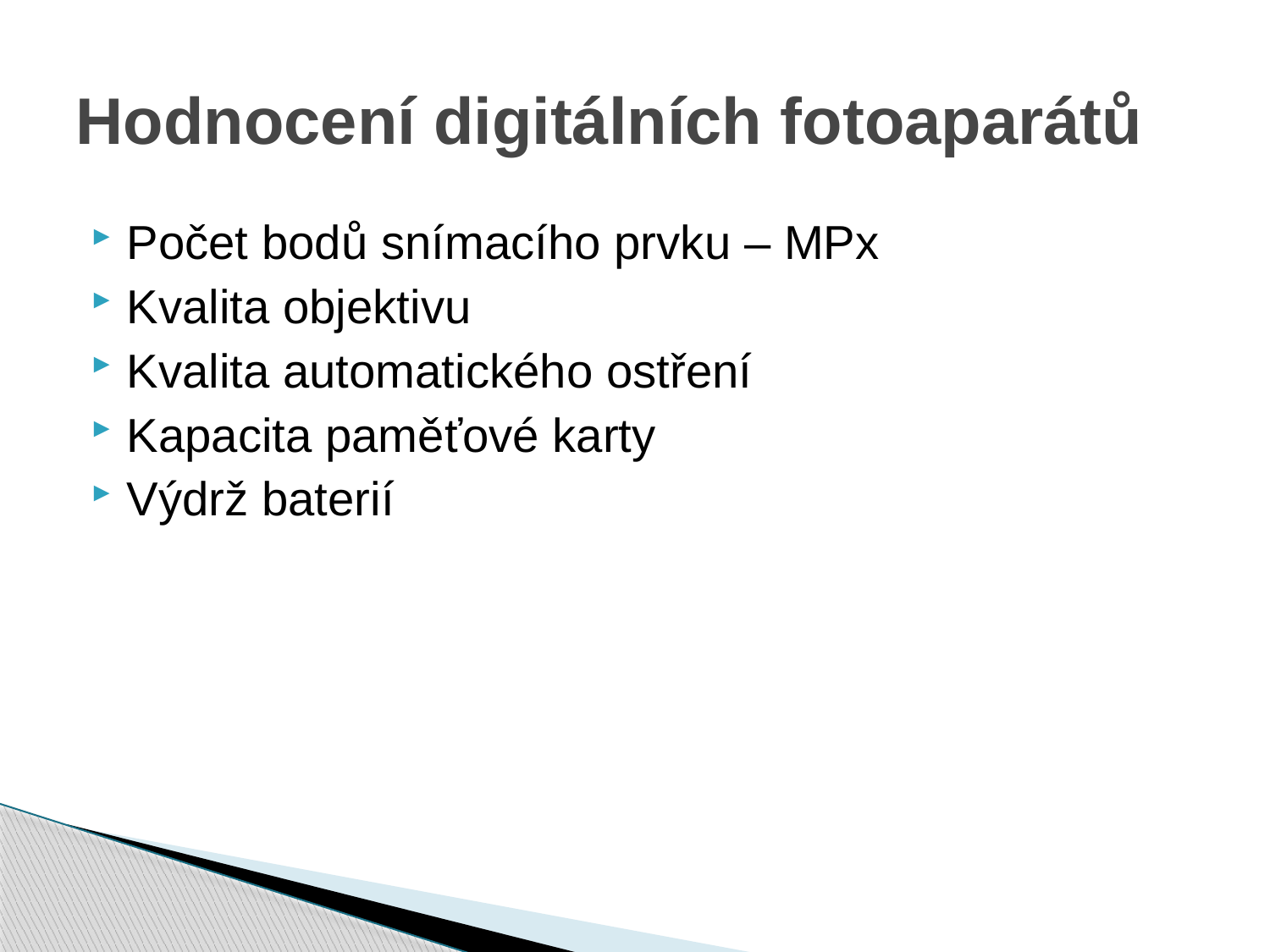

# Hodnocení digitálních fotoaparátů
Počet bodů snímacího prvku – MPx
Kvalita objektivu
Kvalita automatického ostření
Kapacita paměťové karty
Výdrž baterií